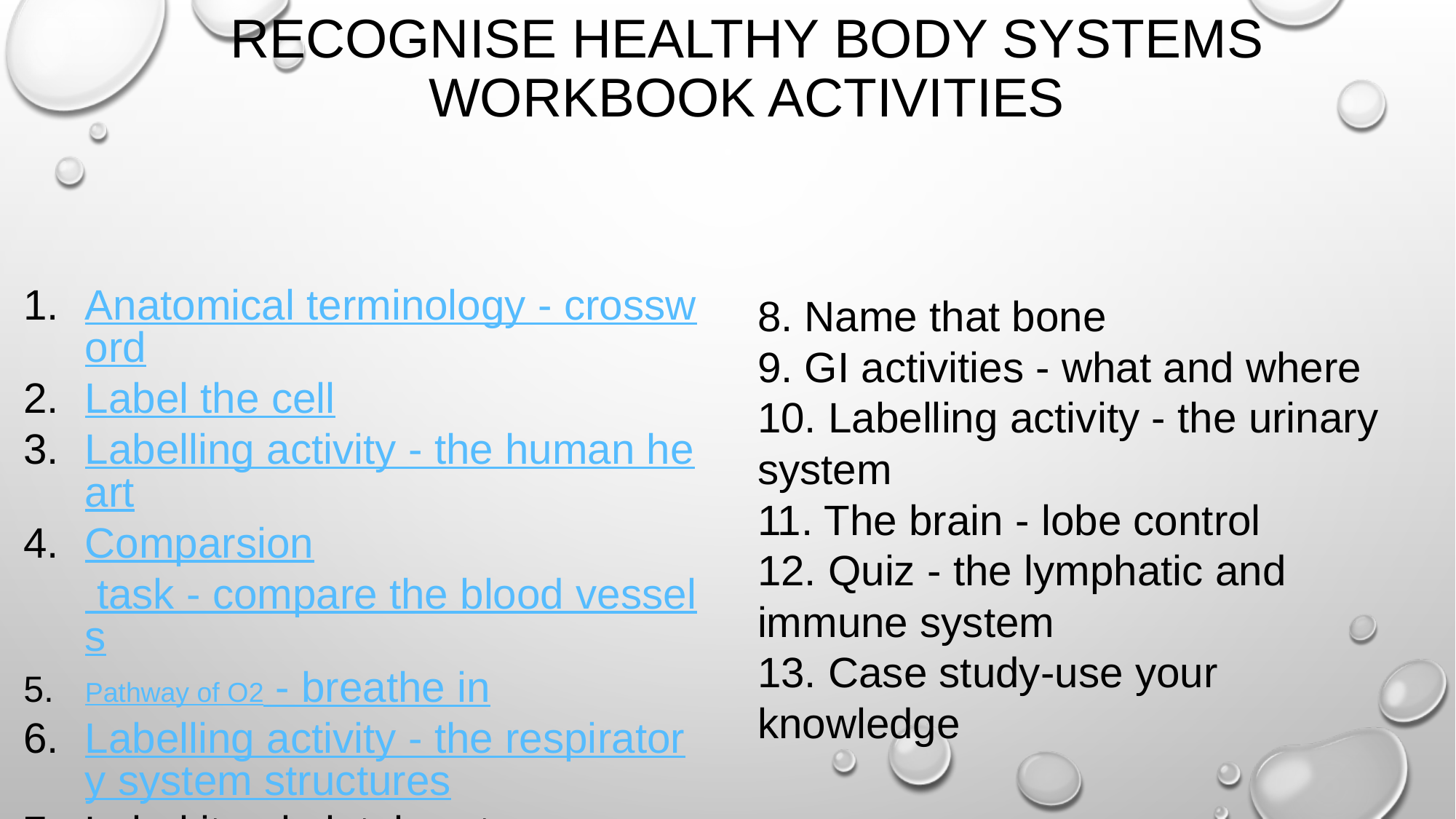

# Recognise healthy body systems workbook activities
Anatomical terminology - crossword
Label the cell
Labelling activity - the human heart
Comparsion task - compare the blood vessels
Pathway of O2 - breathe in
Labelling activity - the respiratory system structures
Label it - skeletal system

8. Name that bone
9. GI activities - what and where
10. Labelling activity - the urinary system
11. The brain - lobe control
12. Quiz - the lymphatic and immune system
13. Case study-use your knowledge